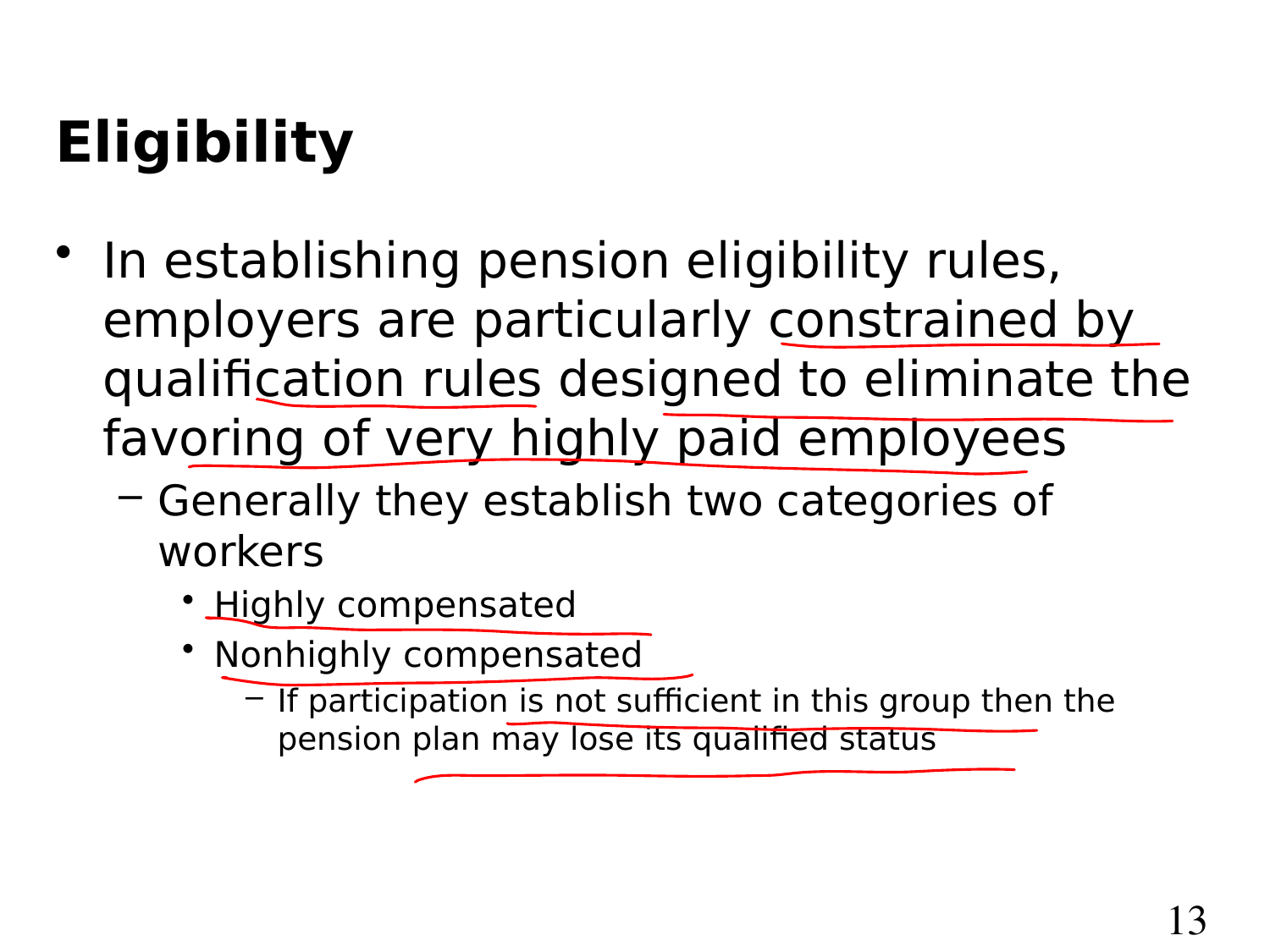

# Eligibility
In establishing pension eligibility rules, employers are particularly constrained by qualification rules designed to eliminate the favoring of very highly paid employees
Generally they establish two categories of workers
Highly compensated
Nonhighly compensated
If participation is not sufficient in this group then the pension plan may lose its qualified status
13